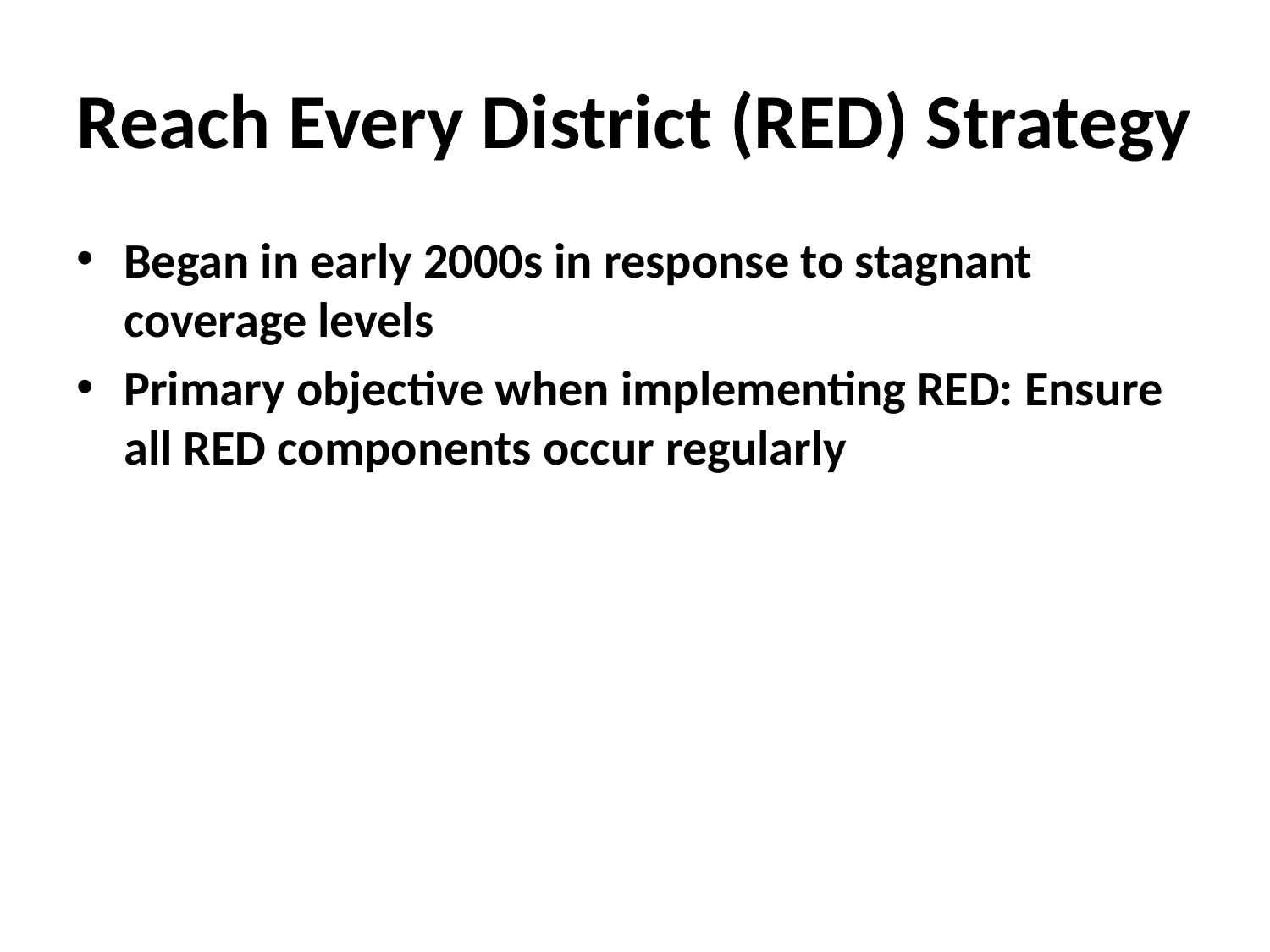

# Reach Every District (RED) Strategy
Began in early 2000s in response to stagnant coverage levels
Primary objective when implementing RED: Ensure all RED components occur regularly